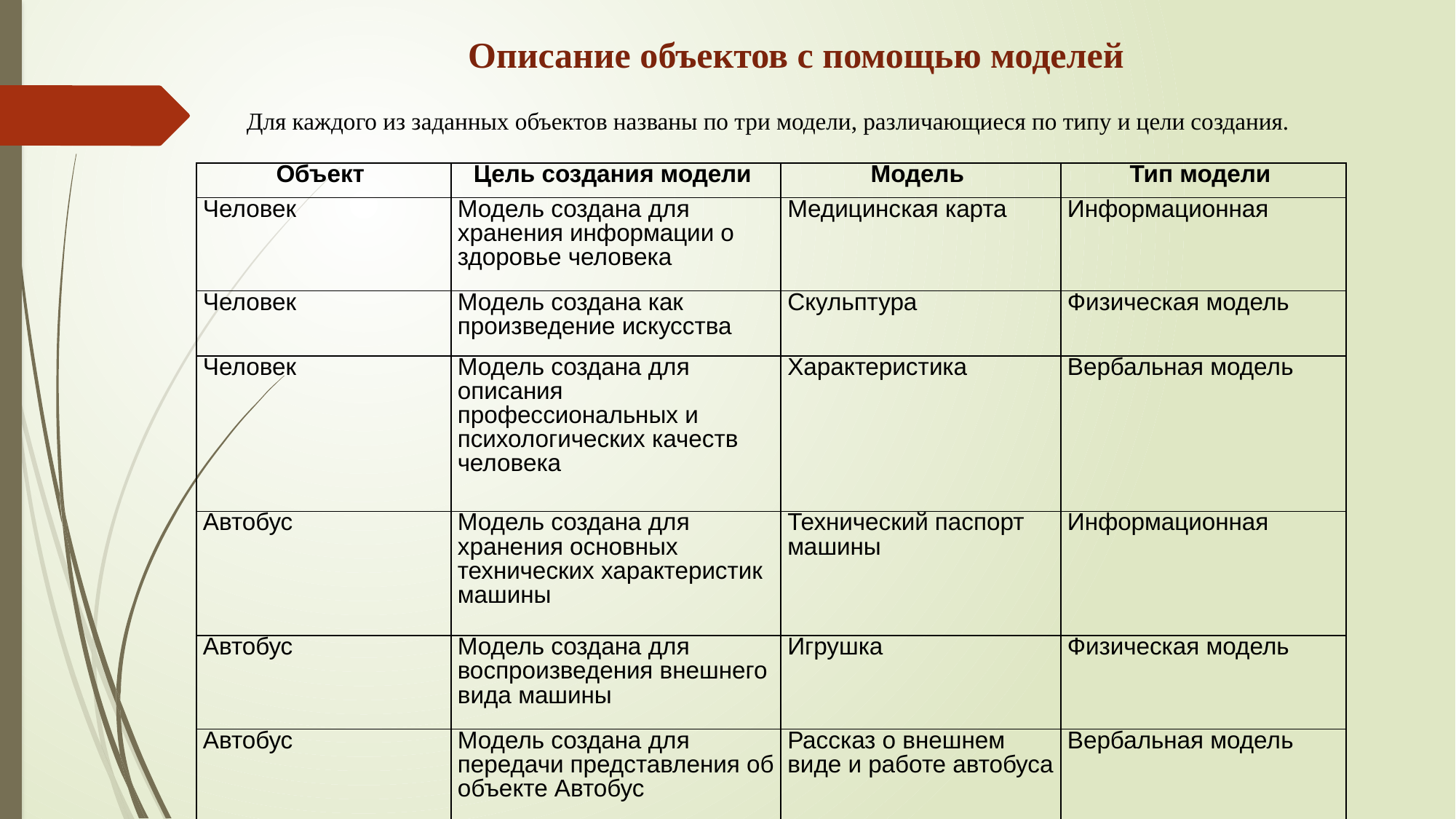

Описание объектов с помощью моделей
Для каждого из заданных объектов названы по три модели, различающиеся по типу и цели создания.
| Объект | Цель создания модели | Модель | Тип модели |
| --- | --- | --- | --- |
| Человек | Модель создана для хранения информации о здоровье человека | Медицинская карта | Информационная |
| Человек | Модель создана как произведение искусства | Скульптура | Физическая модель |
| Человек | Модель создана для описания профессиональных и психологических качеств человека | Характеристика | Вербальная модель |
| Автобус | Модель создана для хранения основных технических характеристик машины | Технический паспорт машины | Информационная |
| Автобус | Модель создана для воспроизведения внешнего вида машины | Игрушка | Физическая модель |
| Автобус | Модель создана для передачи представления об объекте Автобус | Рассказ о внешнем виде и работе автобуса | Вербальная модель |